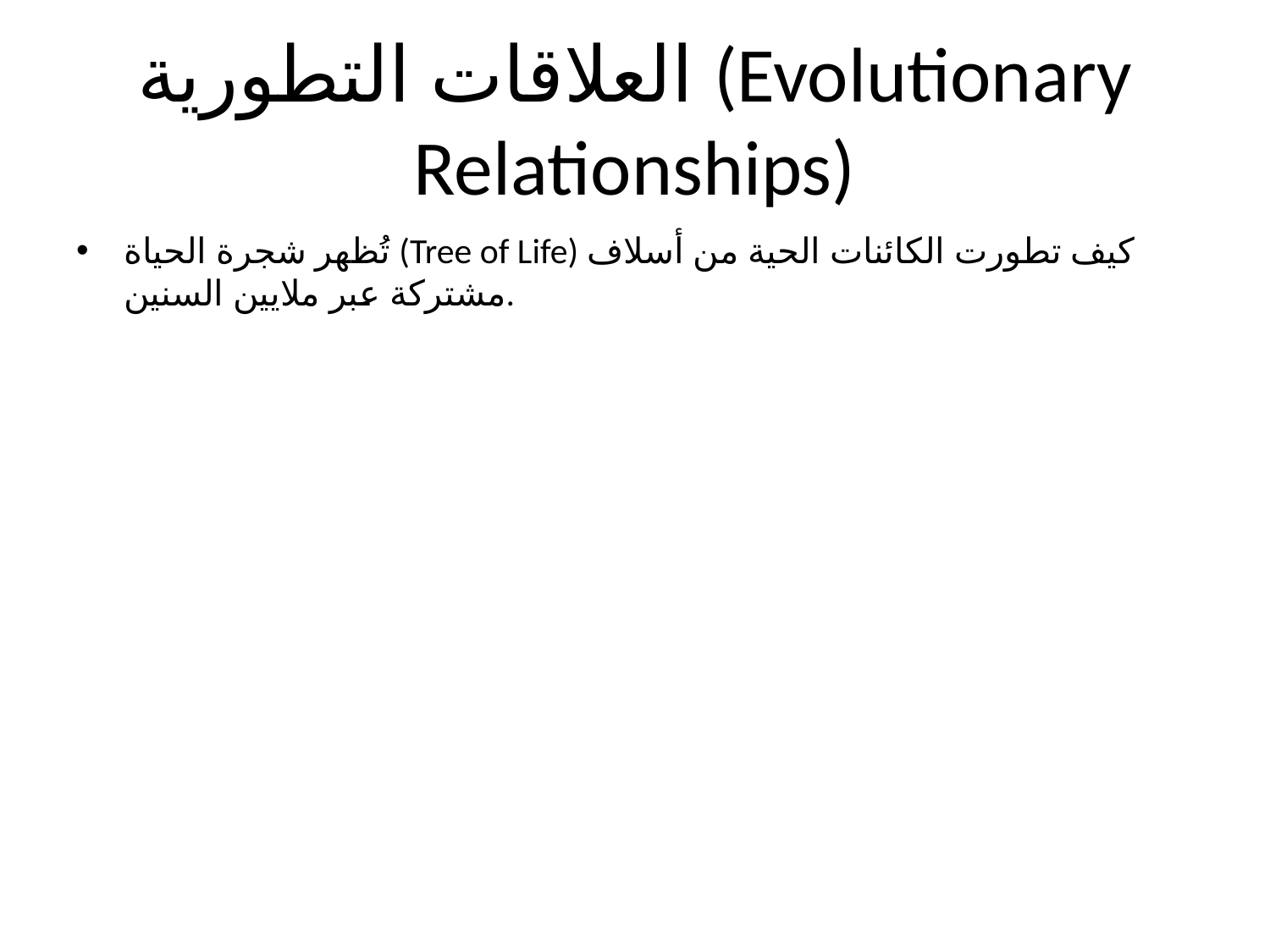

# العلاقات التطورية (Evolutionary Relationships)
تُظهر شجرة الحياة (Tree of Life) كيف تطورت الكائنات الحية من أسلاف مشتركة عبر ملايين السنين.